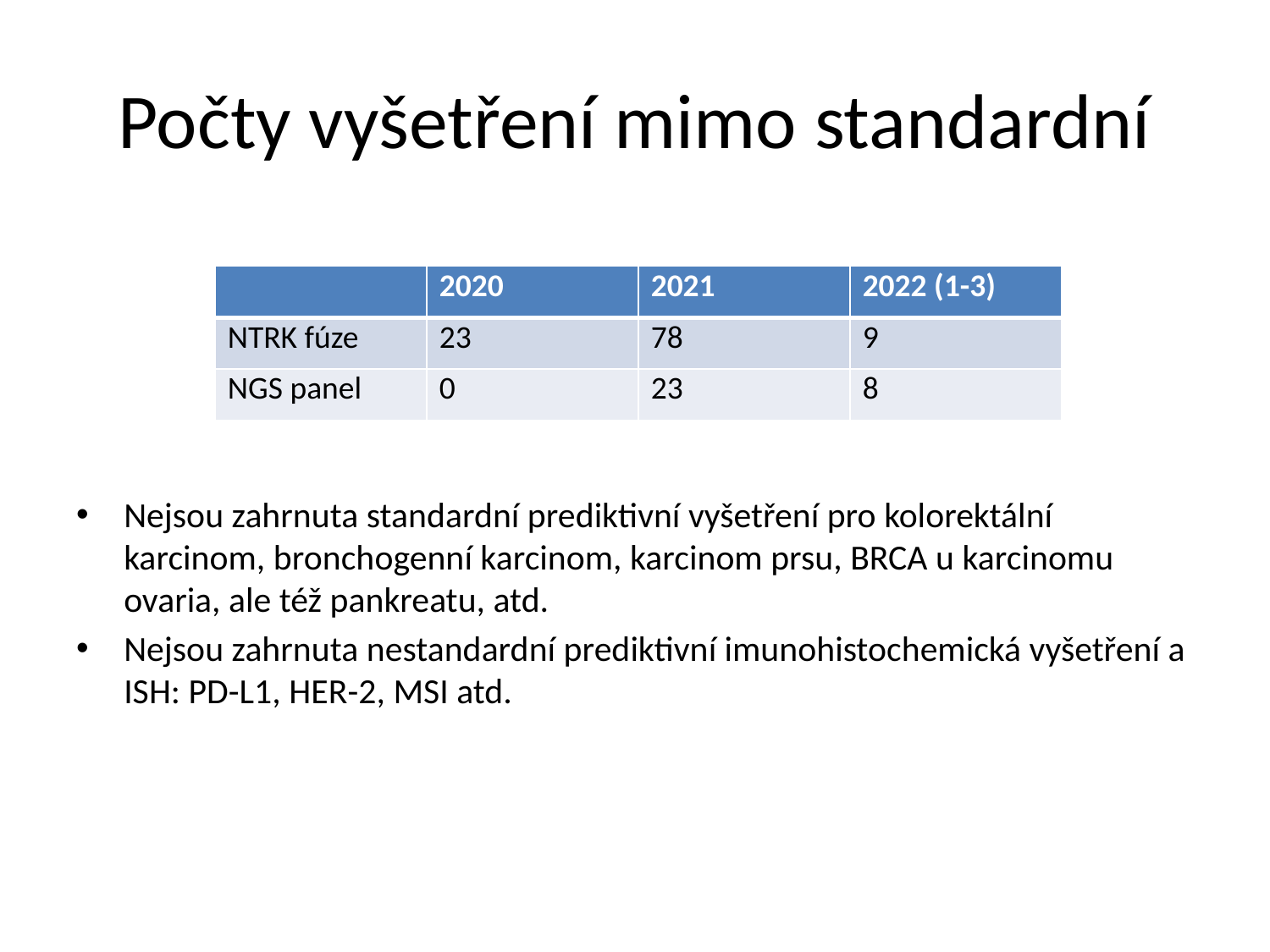

# Počty vyšetření mimo standardní
|  | 2020 | 2021 | 2022 (1-3) |
| --- | --- | --- | --- |
| NTRK fúze | 23 | 78 | 9 |
| NGS panel | 0 | 23 | 8 |
Nejsou zahrnuta standardní prediktivní vyšetření pro kolorektální karcinom, bronchogenní karcinom, karcinom prsu, BRCA u karcinomu ovaria, ale též pankreatu, atd.
Nejsou zahrnuta nestandardní prediktivní imunohistochemická vyšetření a ISH: PD-L1, HER-2, MSI atd.